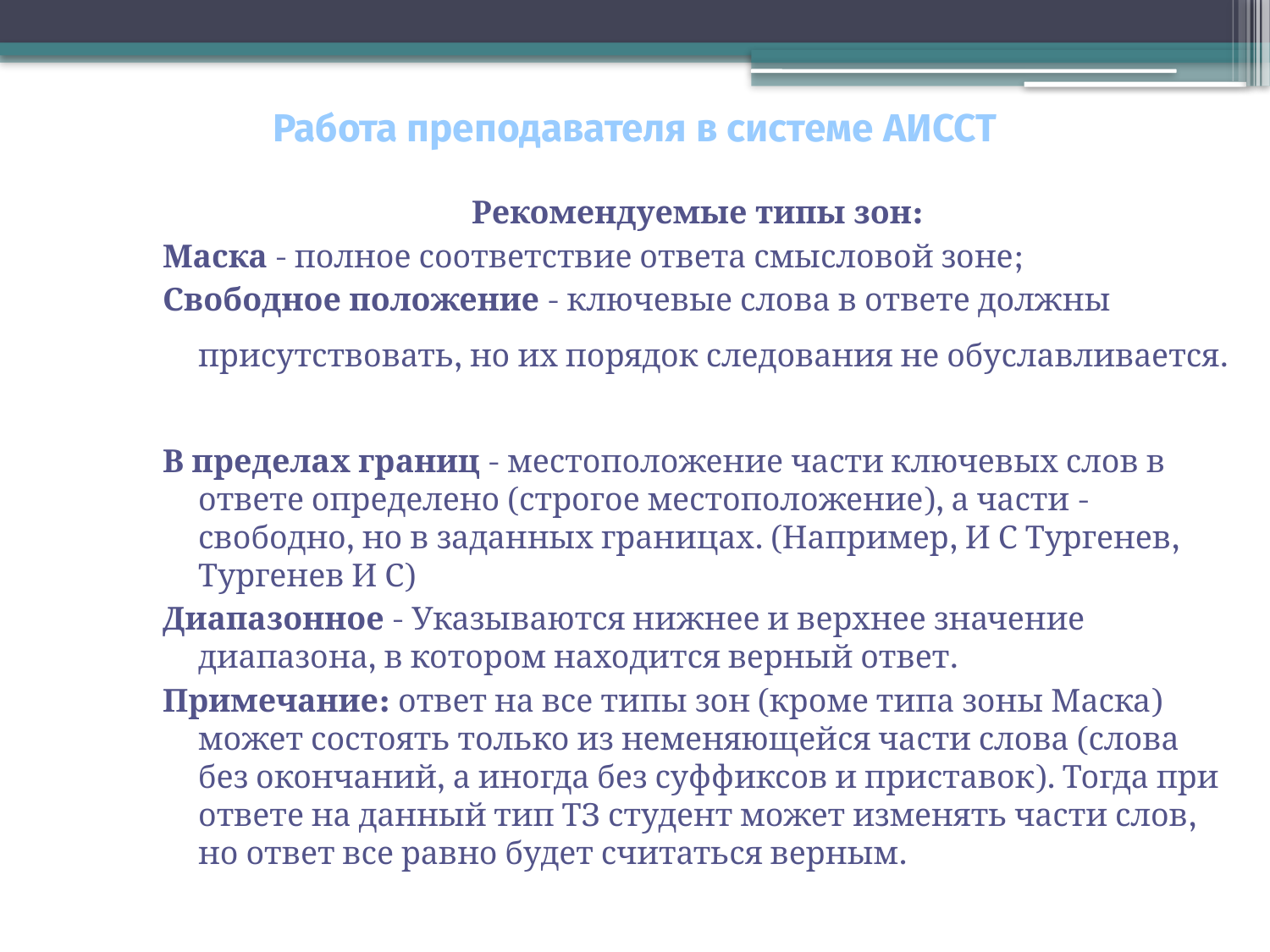

# Работа преподавателя в системе АИССТ
Рекомендуемые типы зон:
Маска - полное соответствие ответа смысловой зоне;
Свободное положение - ключевые слова в ответе должны присутствовать, но их порядок следования не обуславливается.
В пределах границ - местоположение части ключевых слов в ответе определено (строгое местоположение), а части - свободно, но в заданных границах. (Например, И С Тургенев, Тургенев И С)
Диапазонное - Указываются нижнее и верхнее значение диапазона, в котором находится верный ответ.
Примечание: ответ на все типы зон (кроме типа зоны Маска) может состоять только из неменяющейся части слова (слова без окончаний, а иногда без суффиксов и приставок). Тогда при ответе на данный тип ТЗ студент может изменять части слов, но ответ все равно будет считаться верным.